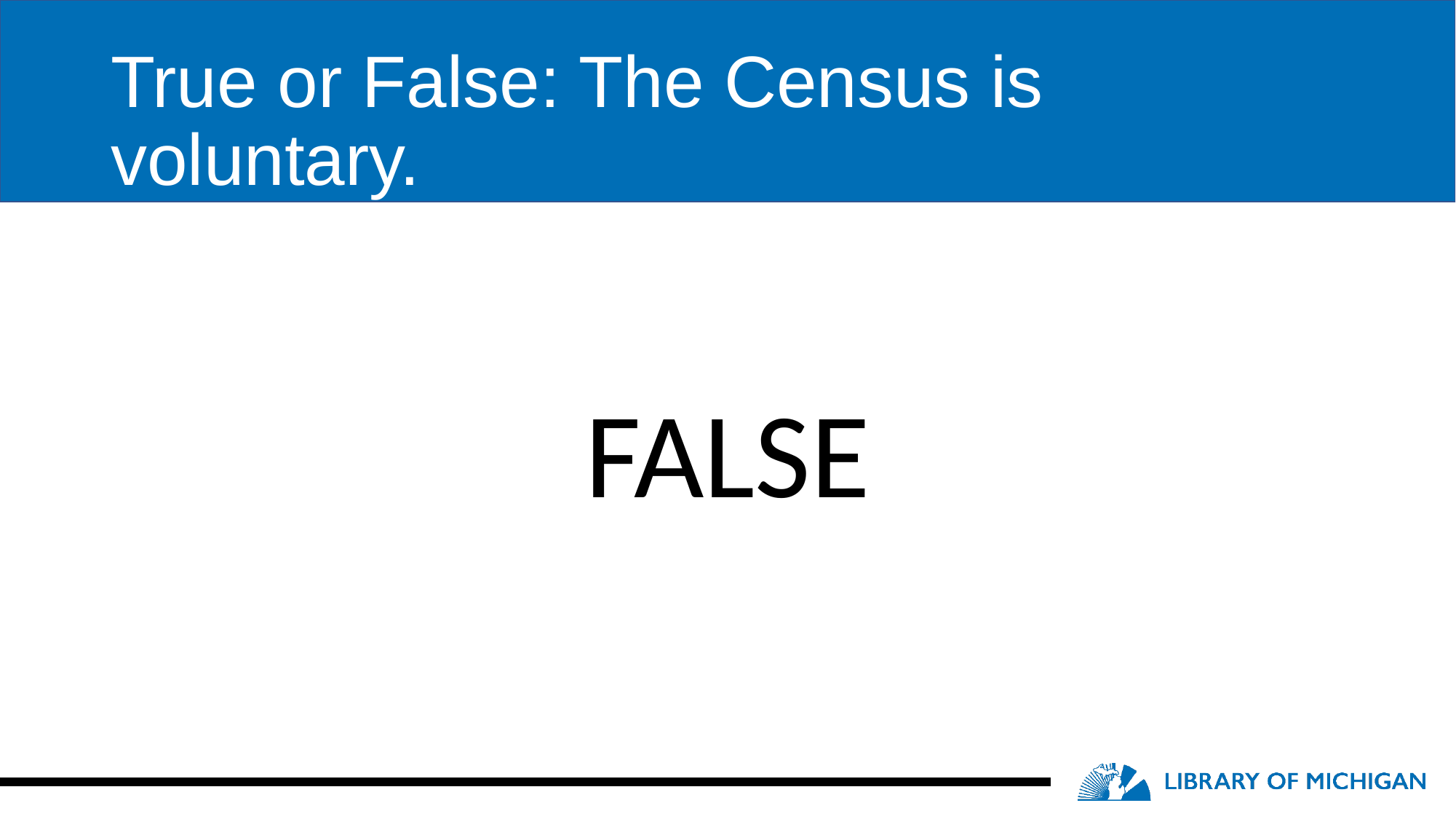

# True or False: The Census is voluntary.
FALSE